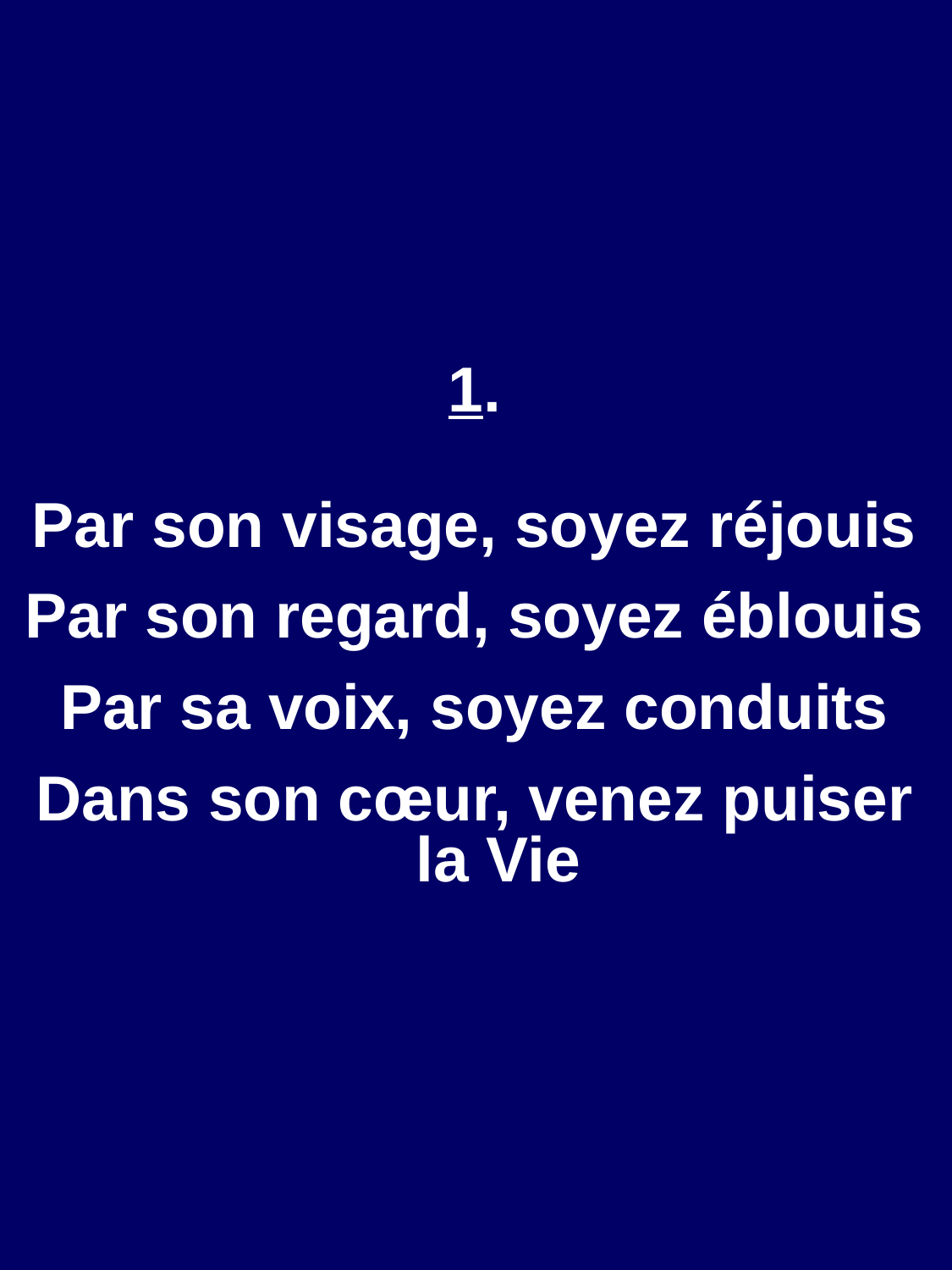

1.

Par son visage, soyez réjouis
Par son regard, soyez éblouis
Par sa voix, soyez conduits
Dans son cœur, venez puiser la Vie